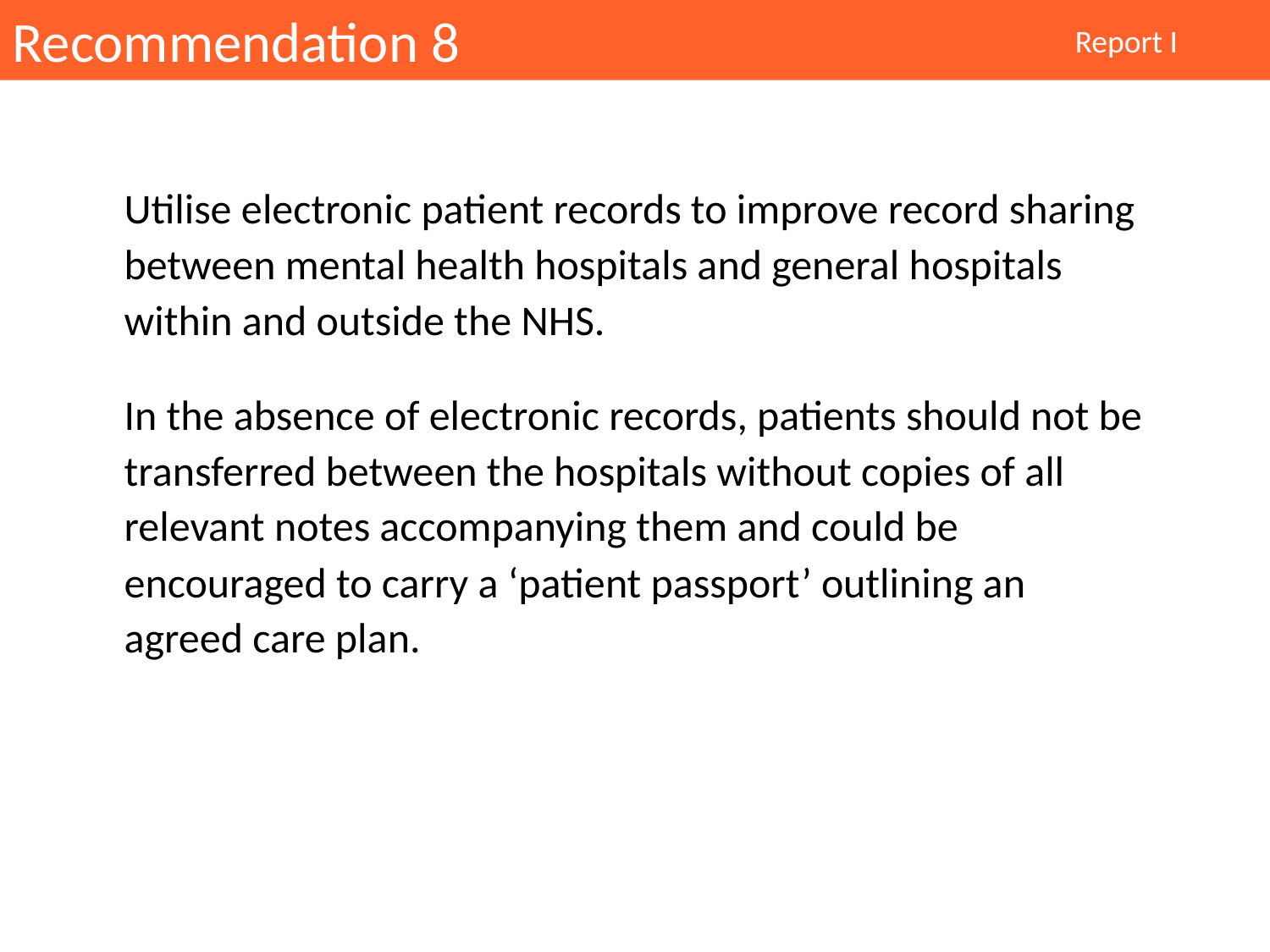

Recommendation 8
Report I
Utilise electronic patient records to improve record sharing between mental health hospitals and general hospitals within and outside the NHS.
In the absence of electronic records, patients should not be transferred between the hospitals without copies of all relevant notes accompanying them and could be encouraged to carry a ‘patient passport’ outlining an agreed care plan.